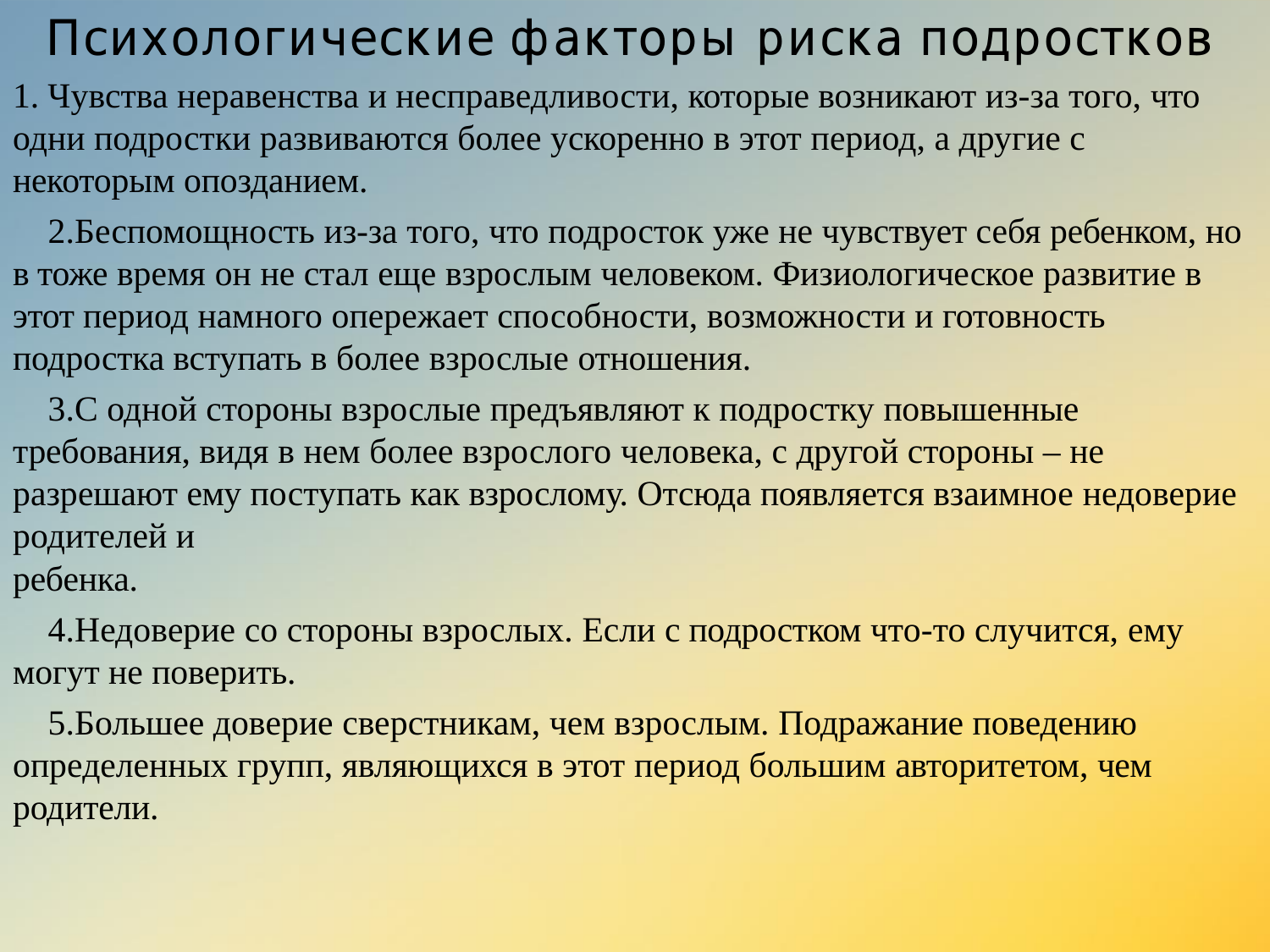

# Психологические факторы риска подростков
Чувства неравенства и несправедливости, которые возникают из-за того, что
одни подростки развиваются более ускоренно в этот период, а другие с некоторым опозданием.
Беспомощность из-за того, что подросток уже не чувствует себя ребенком, но в тоже время он не стал еще взрослым человеком. Физиологическое развитие в этот период намного опережает способности, возможности и готовность подростка вступать в более взрослые отношения.
С одной стороны взрослые предъявляют к подростку повышенные требования, видя в нем более взрослого человека, с другой стороны – не разрешают ему поступать как взрослому. Отсюда появляется взаимное недоверие родителей и
ребенка.
Недоверие со стороны взрослых. Если с подростком что-то случится, ему могут не поверить.
Большее доверие сверстникам, чем взрослым. Подражание поведению определенных групп, являющихся в этот период большим авторитетом, чем родители.